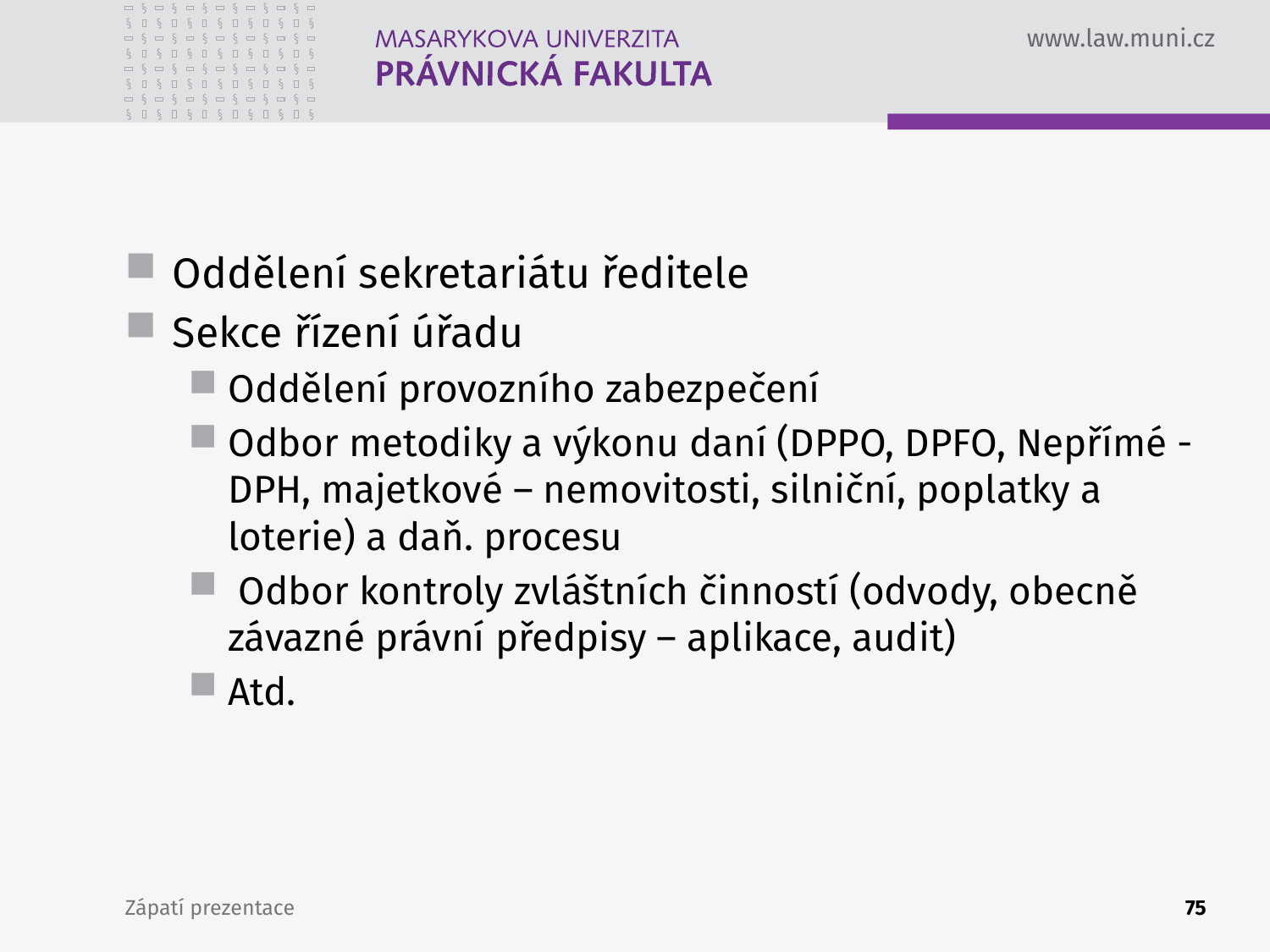

#
Oddělení sekretariátu ředitele
Sekce řízení úřadu
Oddělení provozního zabezpečení
Odbor metodiky a výkonu daní (DPPO, DPFO, Nepřímé - DPH, majetkové – nemovitosti, silniční, poplatky a loterie) a daň. procesu
 Odbor kontroly zvláštních činností (odvody, obecně závazné právní předpisy – aplikace, audit)
Atd.
Zápatí prezentace
75